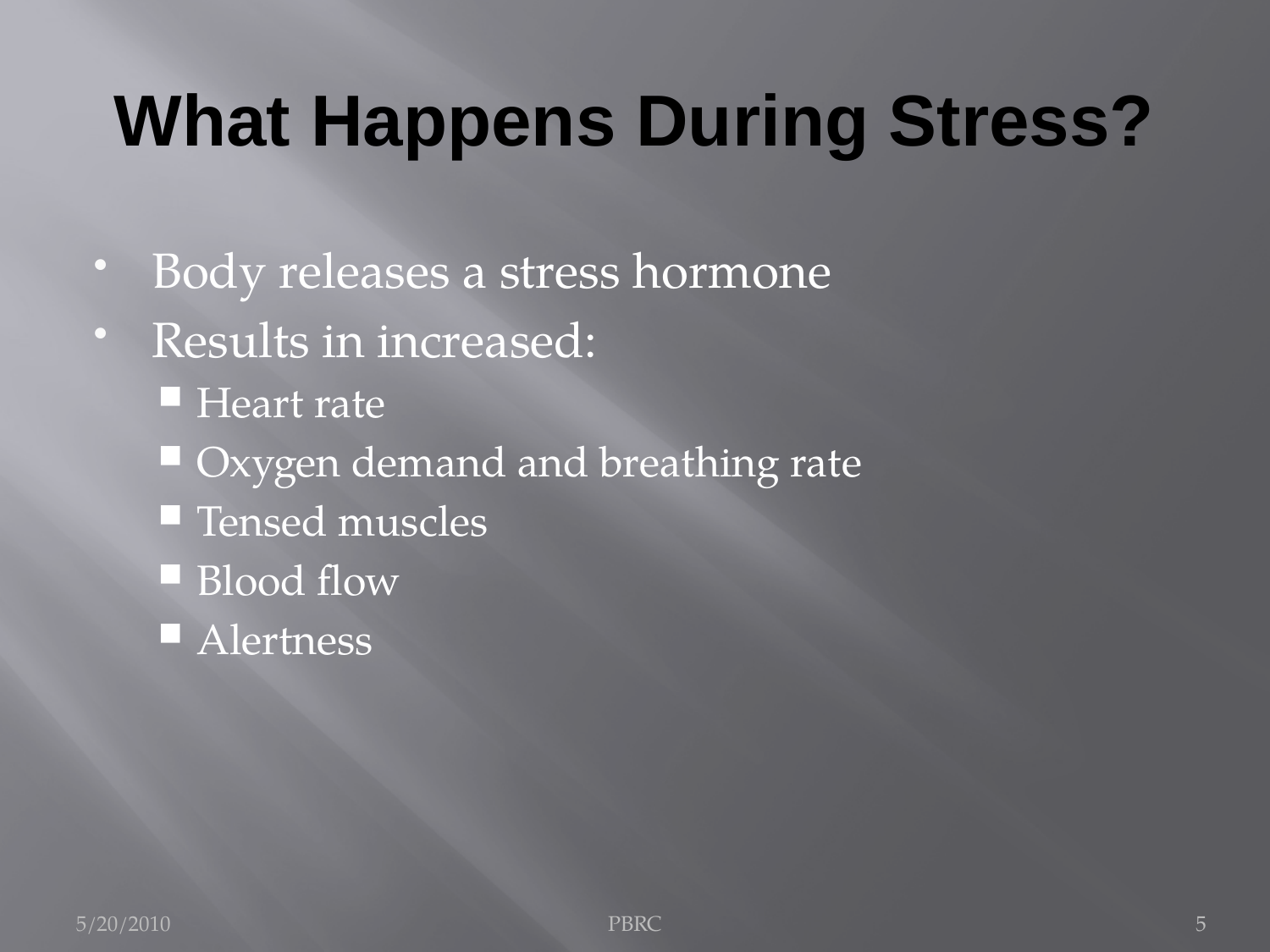

# What Happens During Stress?
Body releases a stress hormone
Results in increased:
Heart rate
Oxygen demand and breathing rate
Tensed muscles
Blood flow
Alertness

5/20/2010
PBRC
5